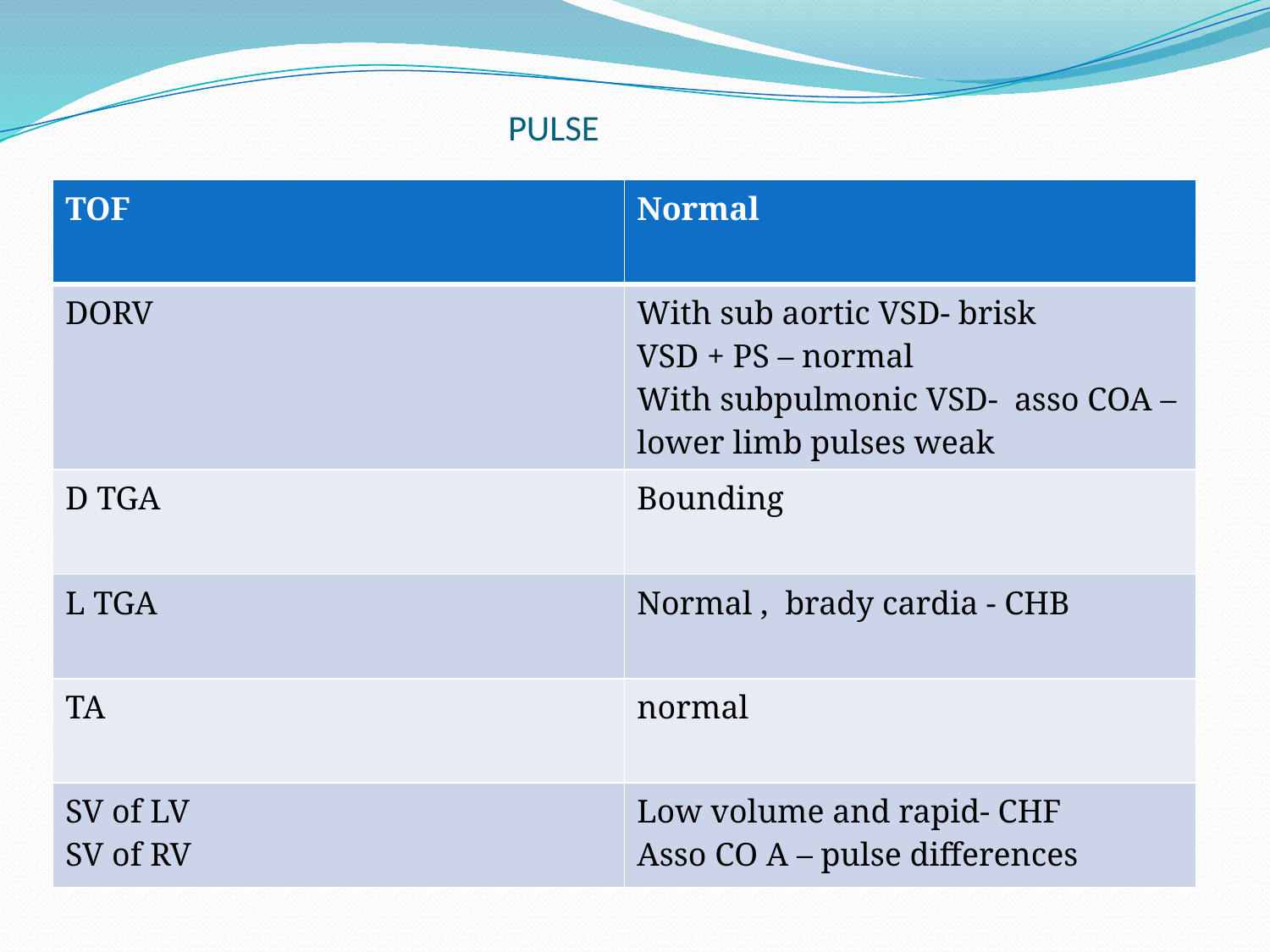

# PULSE
| TOF | Normal |
| --- | --- |
| DORV | With sub aortic VSD- brisk VSD + PS – normal With subpulmonic VSD- asso COA – lower limb pulses weak |
| D TGA | Bounding |
| L TGA | Normal , brady cardia - CHB |
| TA | normal |
| SV of LV SV of RV | Low volume and rapid- CHF Asso CO A – pulse differences |